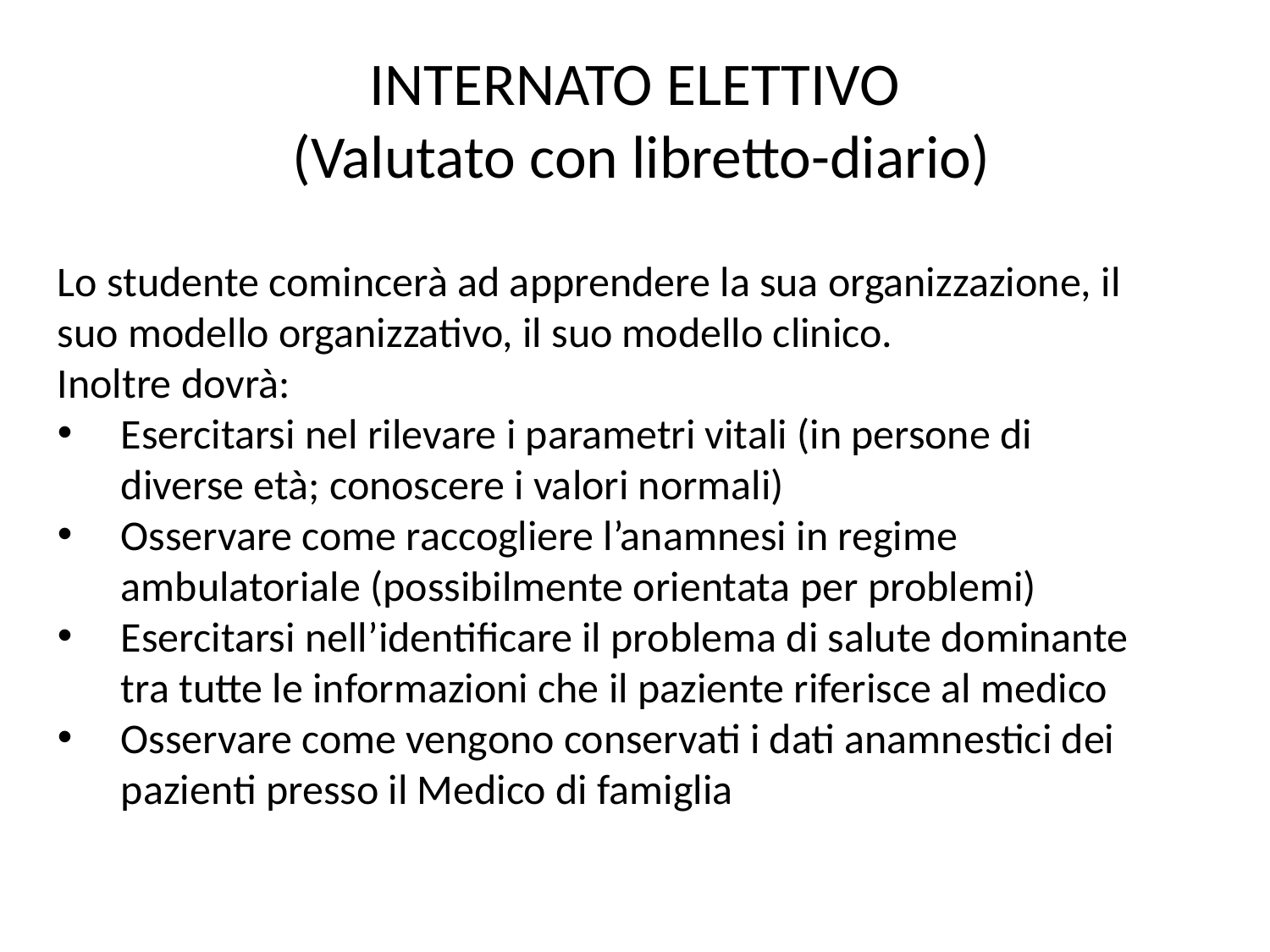

# INTERNATO ELETTIVO (Valutato con libretto-diario)
Lo studente comincerà ad apprendere la sua organizzazione, il suo modello organizzativo, il suo modello clinico.
Inoltre dovrà:
Esercitarsi nel rilevare i parametri vitali (in persone di diverse età; conoscere i valori normali)
Osservare come raccogliere l’anamnesi in regime ambulatoriale (possibilmente orientata per problemi)
Esercitarsi nell’identificare il problema di salute dominante tra tutte le informazioni che il paziente riferisce al medico
Osservare come vengono conservati i dati anamnestici dei pazienti presso il Medico di famiglia